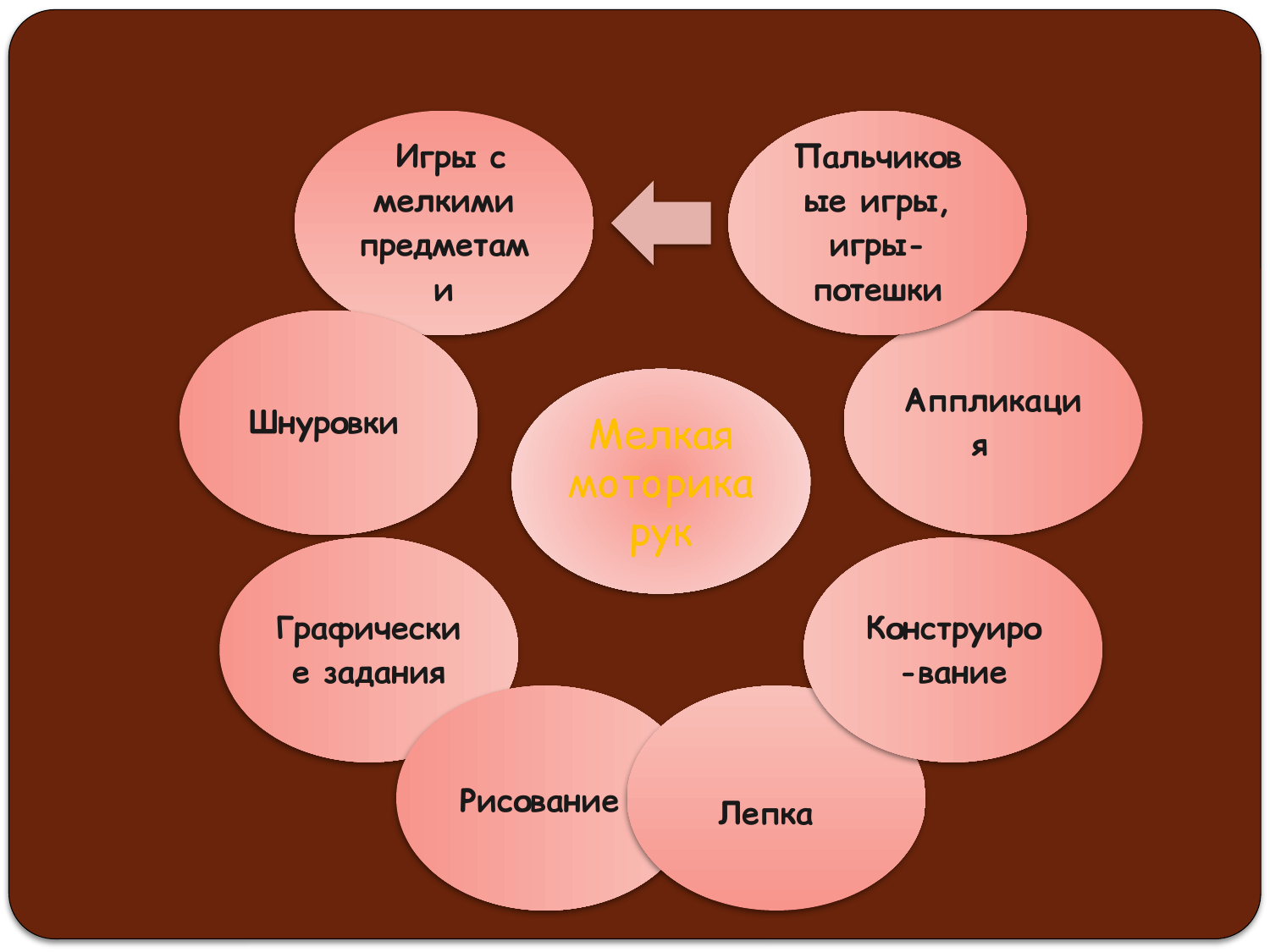

Мелкая моторика рук
 Игры с мелкими предметами
Шнуровки
Лепка
Аппликация
Пальчиковые игры, игры-потешки
Рисование
Графические задания
Конструиро-вание
#